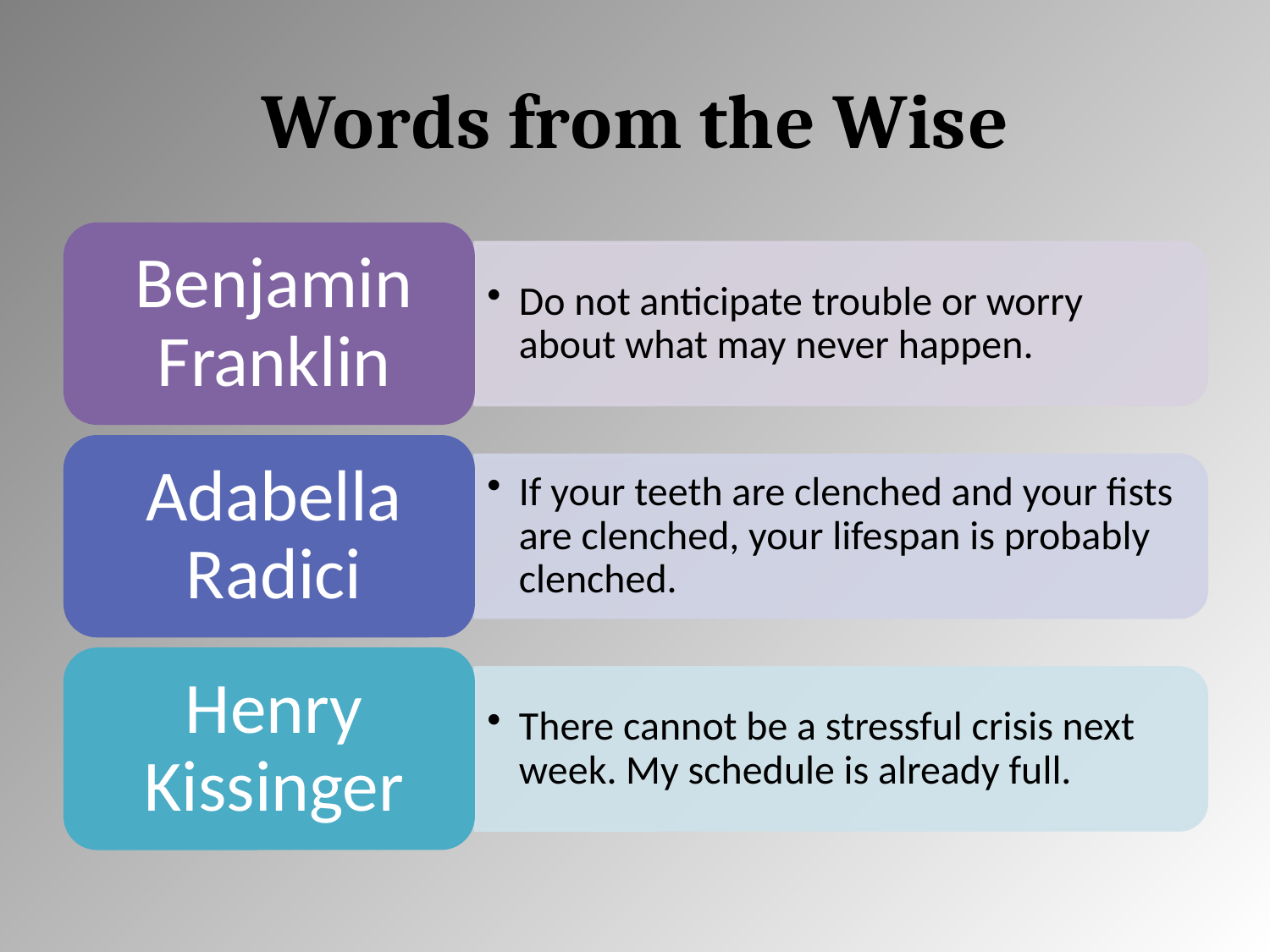

# Words from the Wise
Do not anticipate trouble or worry about what may never happen.
Benjamin Franklin
If your teeth are clenched and your fists are clenched, your lifespan is probably clenched.
Adabella Radici
There cannot be a stressful crisis next week. My schedule is already full.
Henry Kissinger